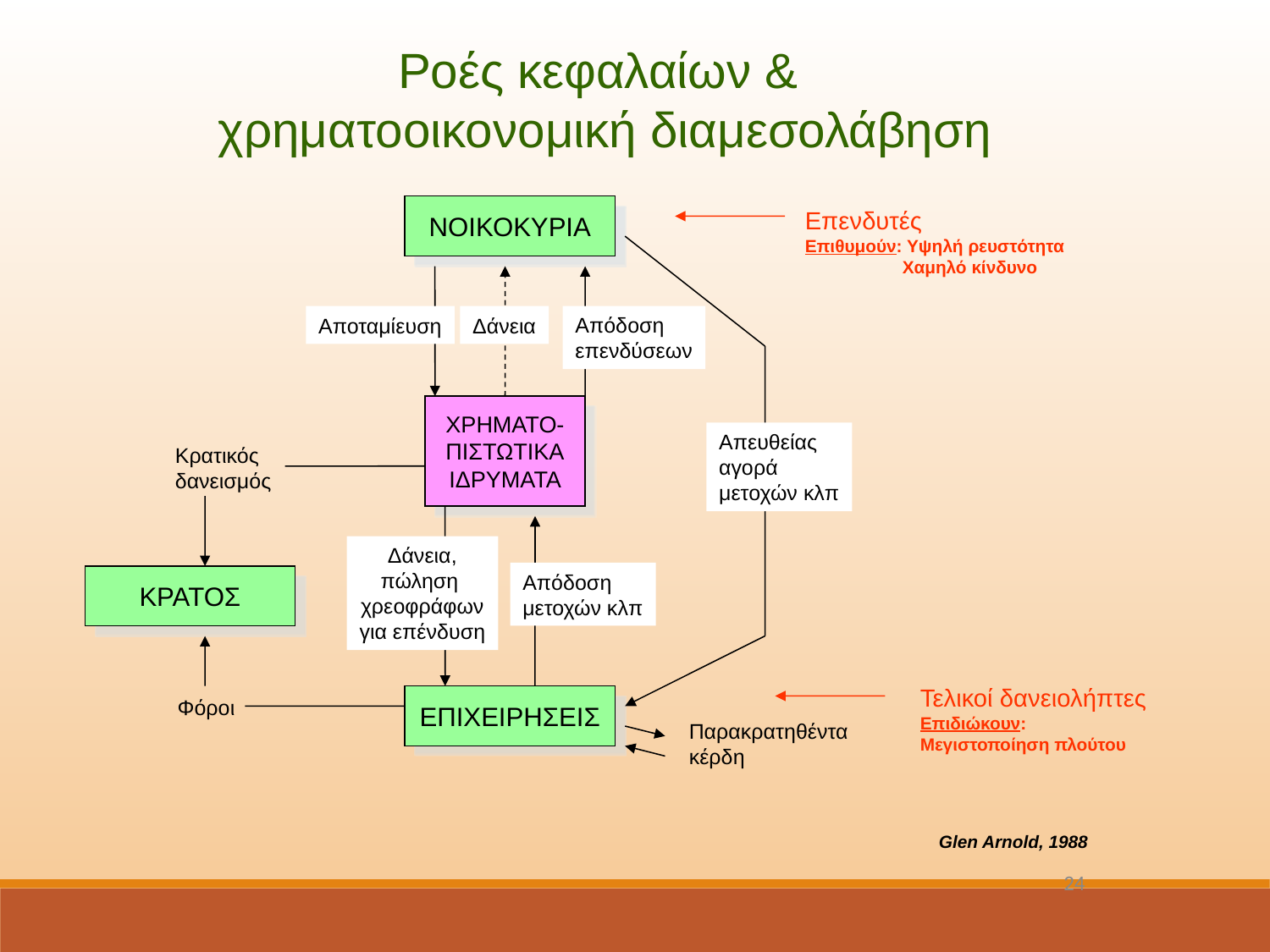

Ροές κεφαλαίων &
χρηματοοικονομική διαμεσολάβηση
ΝΟΙΚΟΚΥΡΙΑ
Επενδυτές
Επιθυμούν: Υψηλή ρευστότητα
                    Χαμηλό κίνδυνο

Αποταμίευση
Δάνεια
Απόδοση
επενδύσεων

ΧΡΗΜΑΤΟ-
ΠΙΣΤΩΤΙΚΑ
ΙΔΡΥΜΑΤΑ
Απευθείας
αγορά
μετοχών κλπ
Κρατικός
δανεισμός

Δάνεια,
πώληση
χρεοφράφων
για επένδυση
Απόδοση
μετοχών κλπ
ΚΡΑΤΟΣ

Τελικοί δανειολήπτες
Επιδιώκουν:
Μεγιστοποίηση πλούτου
ΕΠΙΧΕΙΡΗΣΕΙΣ
Φόροι

Παρακρατηθέντα
κέρδη

Glen Arnold, 1988
24